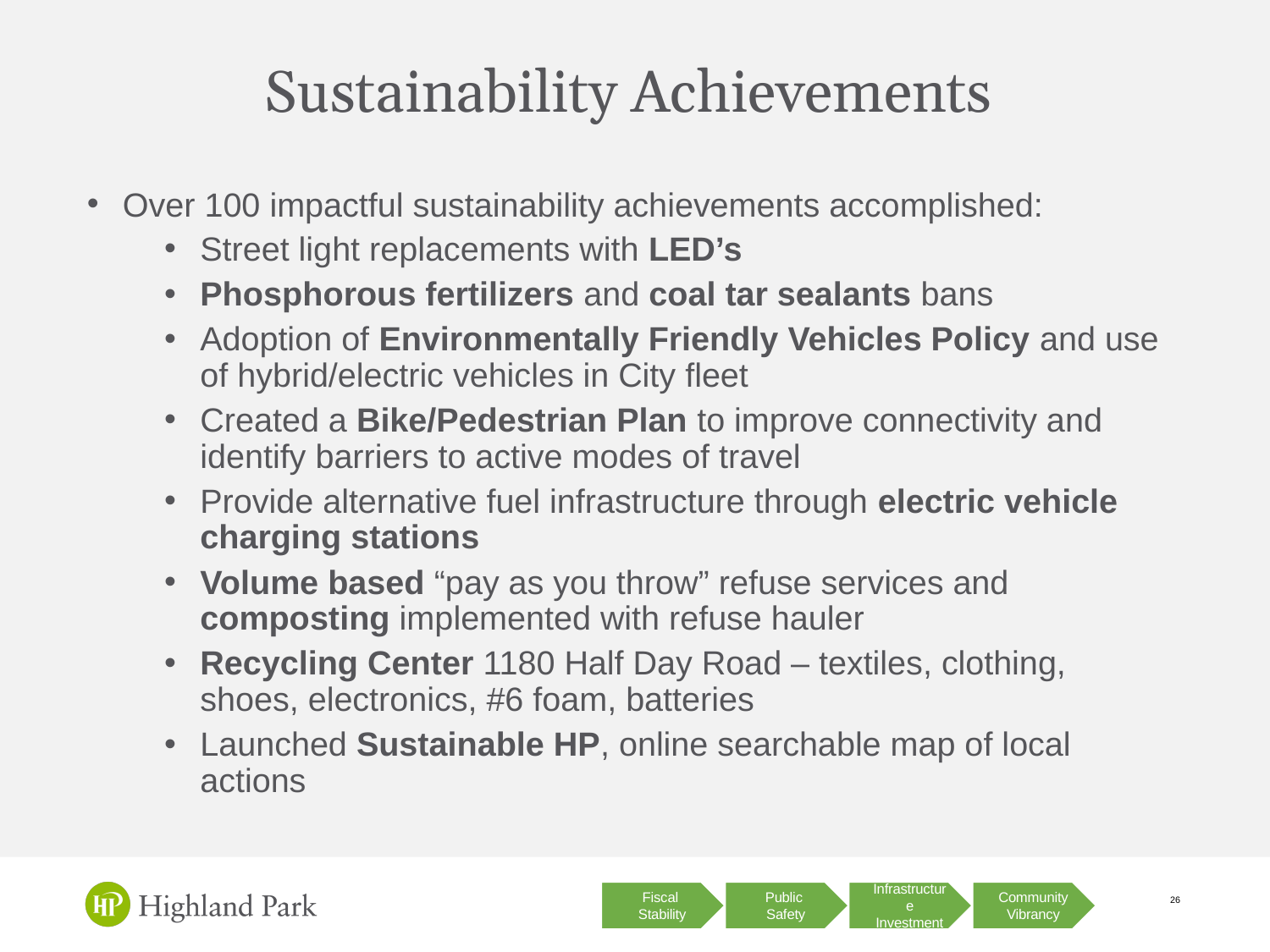

Sustainability Achievements
Over 100 impactful sustainability achievements accomplished:
Street light replacements with LED’s
Phosphorous fertilizers and coal tar sealants bans
Adoption of Environmentally Friendly Vehicles Policy and use of hybrid/electric vehicles in City fleet
Created a Bike/Pedestrian Plan to improve connectivity and identify barriers to active modes of travel
Provide alternative fuel infrastructure through electric vehicle charging stations
Volume based “pay as you throw” refuse services and composting implemented with refuse hauler
Recycling Center 1180 Half Day Road – textiles, clothing, shoes, electronics, #6 foam, batteries
Launched Sustainable HP, online searchable map of local actions